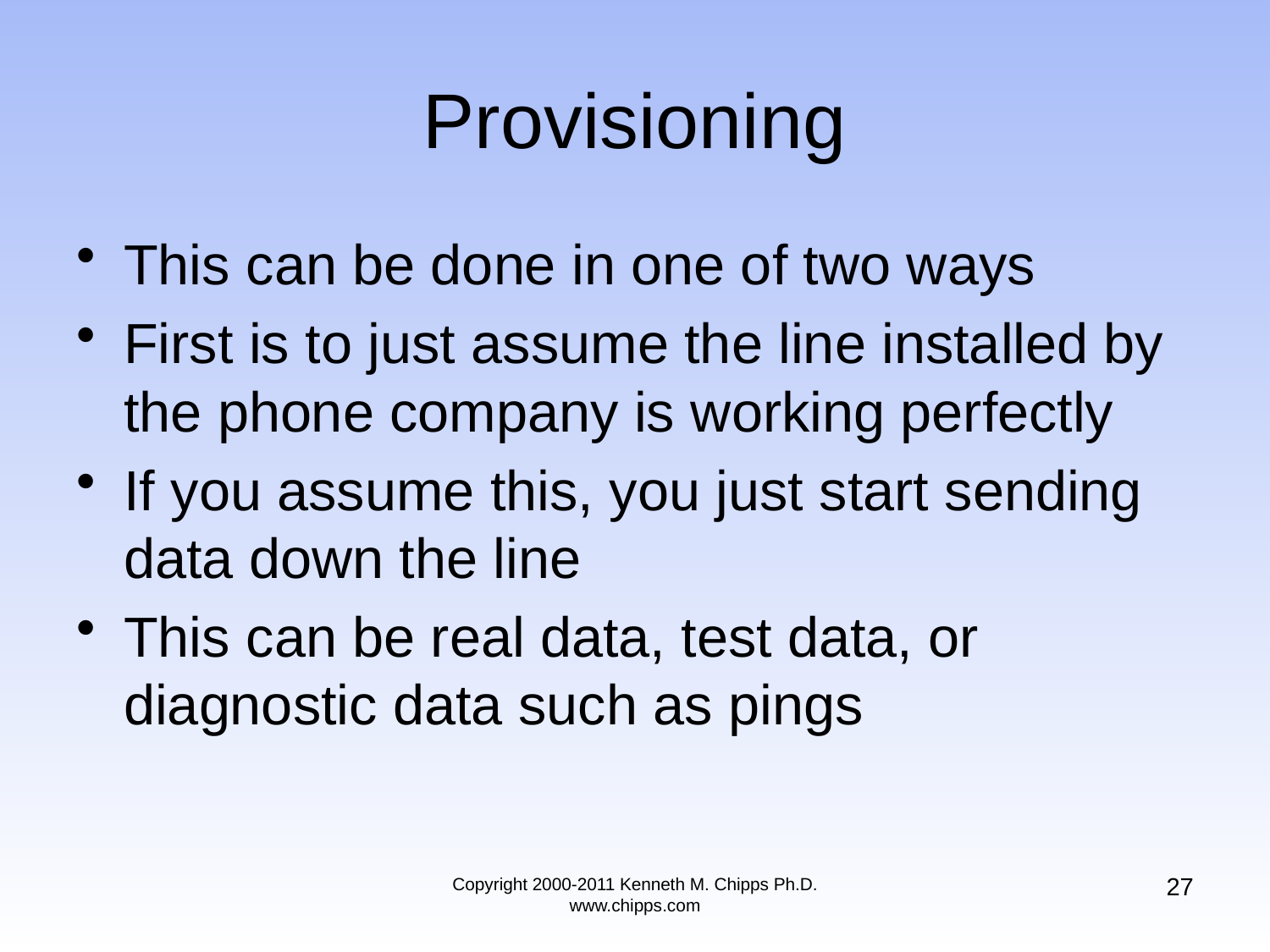

# Provisioning
This can be done in one of two ways
First is to just assume the line installed by the phone company is working perfectly
If you assume this, you just start sending data down the line
This can be real data, test data, or diagnostic data such as pings
27
Copyright 2000-2011 Kenneth M. Chipps Ph.D. www.chipps.com